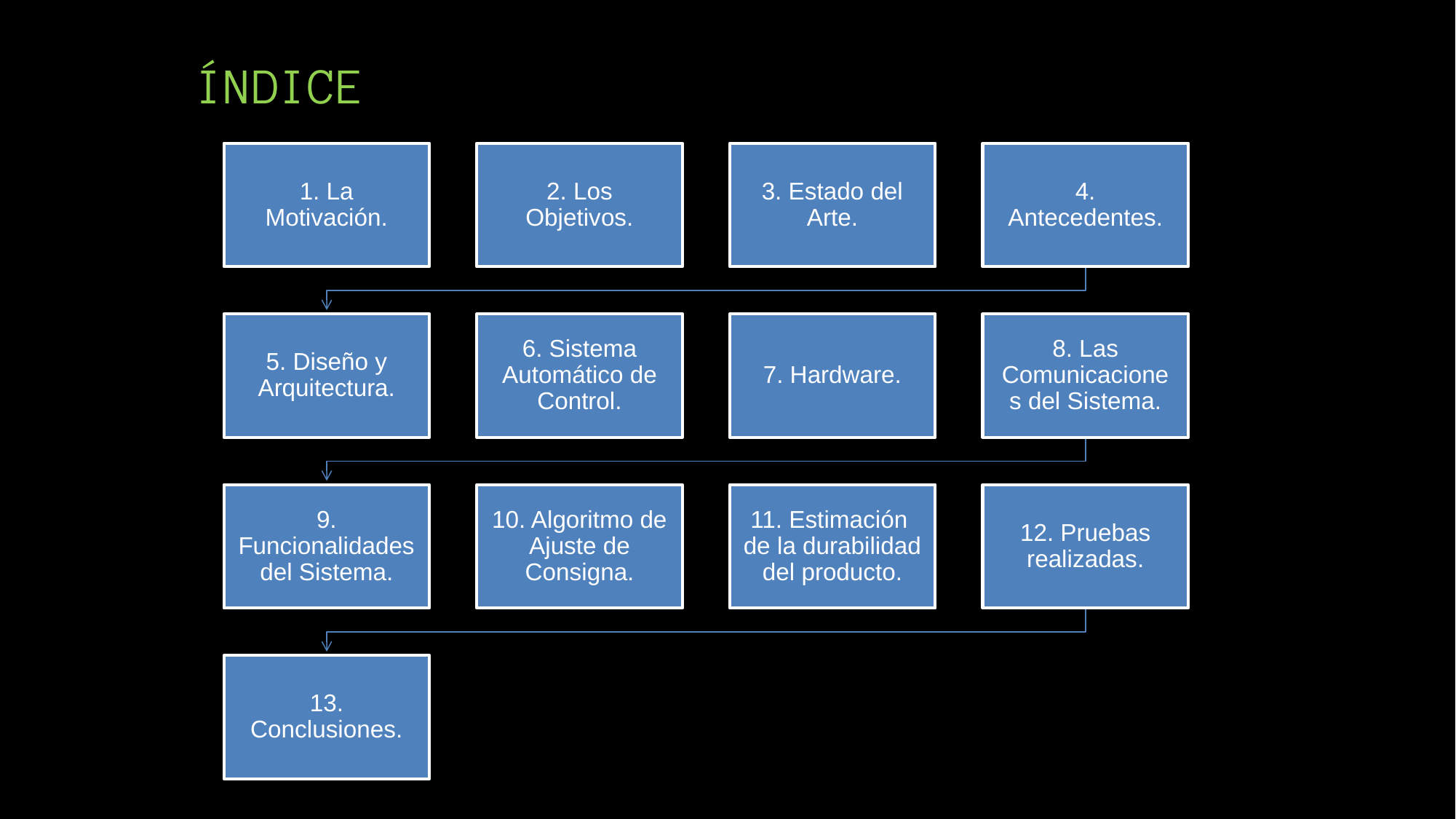

ÍNDICE
1. La Motivación.
2. Los Objetivos.
3. Estado del Arte.
4. Antecedentes.

5. Diseño y Arquitectura.
6. Sistema Automático de Control.
7. Hardware.
8. Las Comunicaciones del Sistema.

9. Funcionalidades del Sistema.
10. Algoritmo de Ajuste de Consigna.
11. Estimación  de la durabilidad del producto.
12. Pruebas realizadas.

13. Conclusiones.